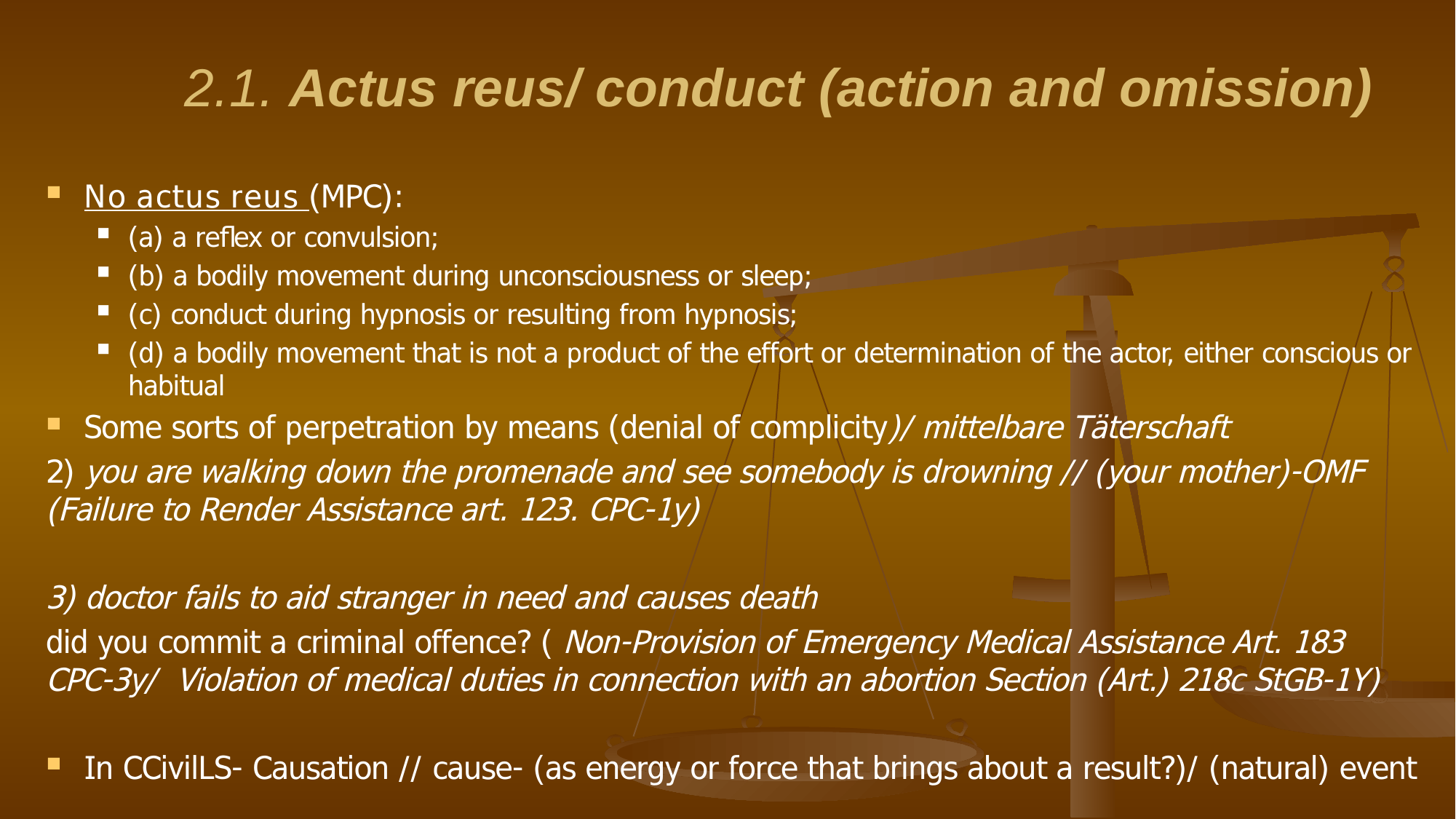

# 2.1. Actus reus/ conduct (action and omission)
No actus reus (MPC):
(a) a reflex or convulsion;
(b) a bodily movement during unconsciousness or sleep;
(c) conduct during hypnosis or resulting from hypnosis;
(d) a bodily movement that is not a product of the effort or determination of the actor, either conscious or habitual
Some sorts of perpetration by means (denial of complicity)/ mittelbare Täterschaft
2) you are walking down the promenade and see somebody is drowning // (your mother)-OMF (Failure to Render Assistance art. 123. CPC-1y)

3) doctor fails to aid stranger in need and causes death
did you commit a criminal offence? ( Non-Provision of Emergency Medical Assistance Art. 183 CPC-3y/  Violation of medical duties in connection with an abortion Section (Art.) 218c StGB-1Y)

In CCivilLS- Causation // cause- (as energy or force that brings about a result?)/ (natural) event